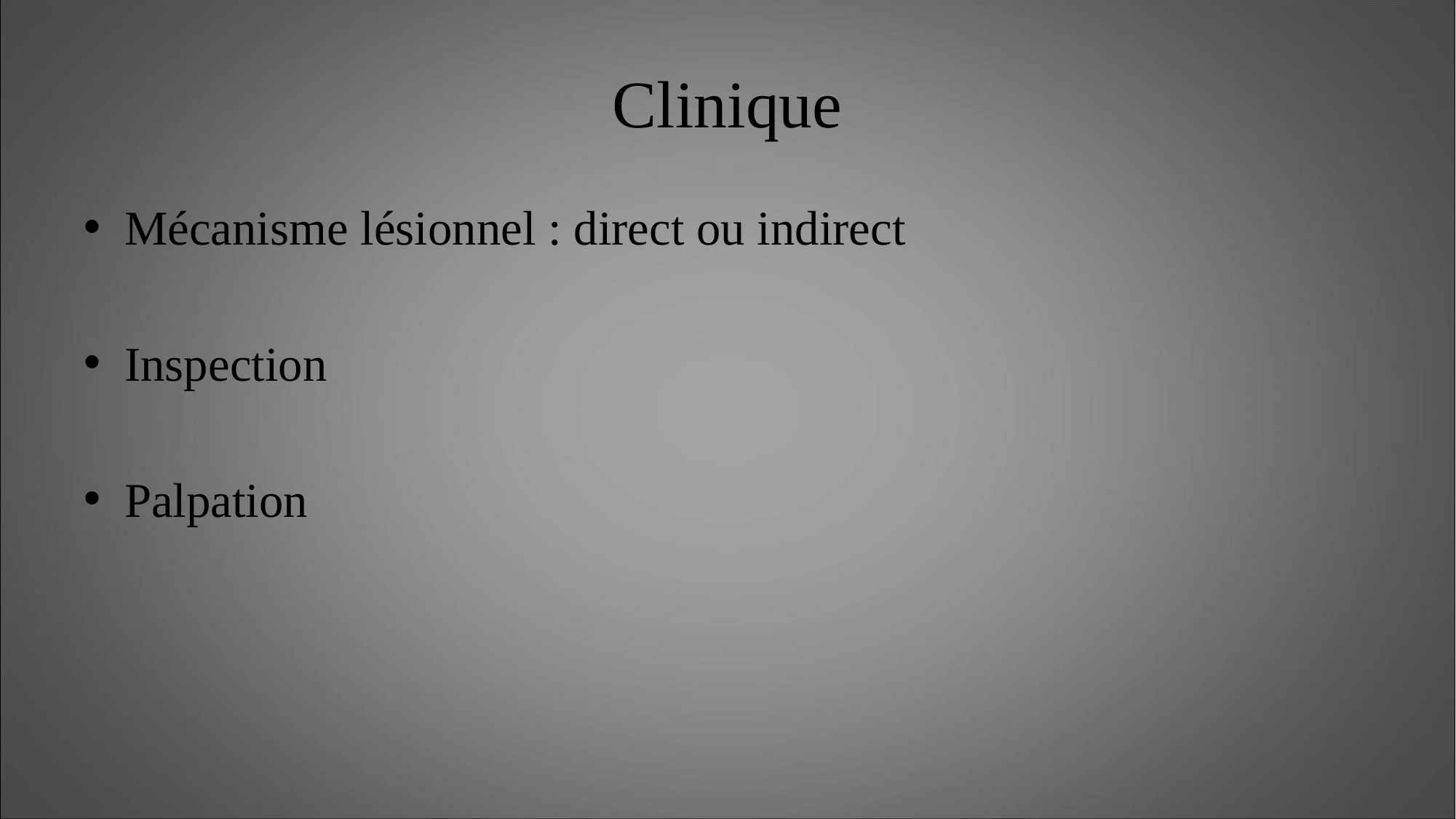

# Clinique
Mécanisme lésionnel : direct ou indirect

Inspection

Palpation